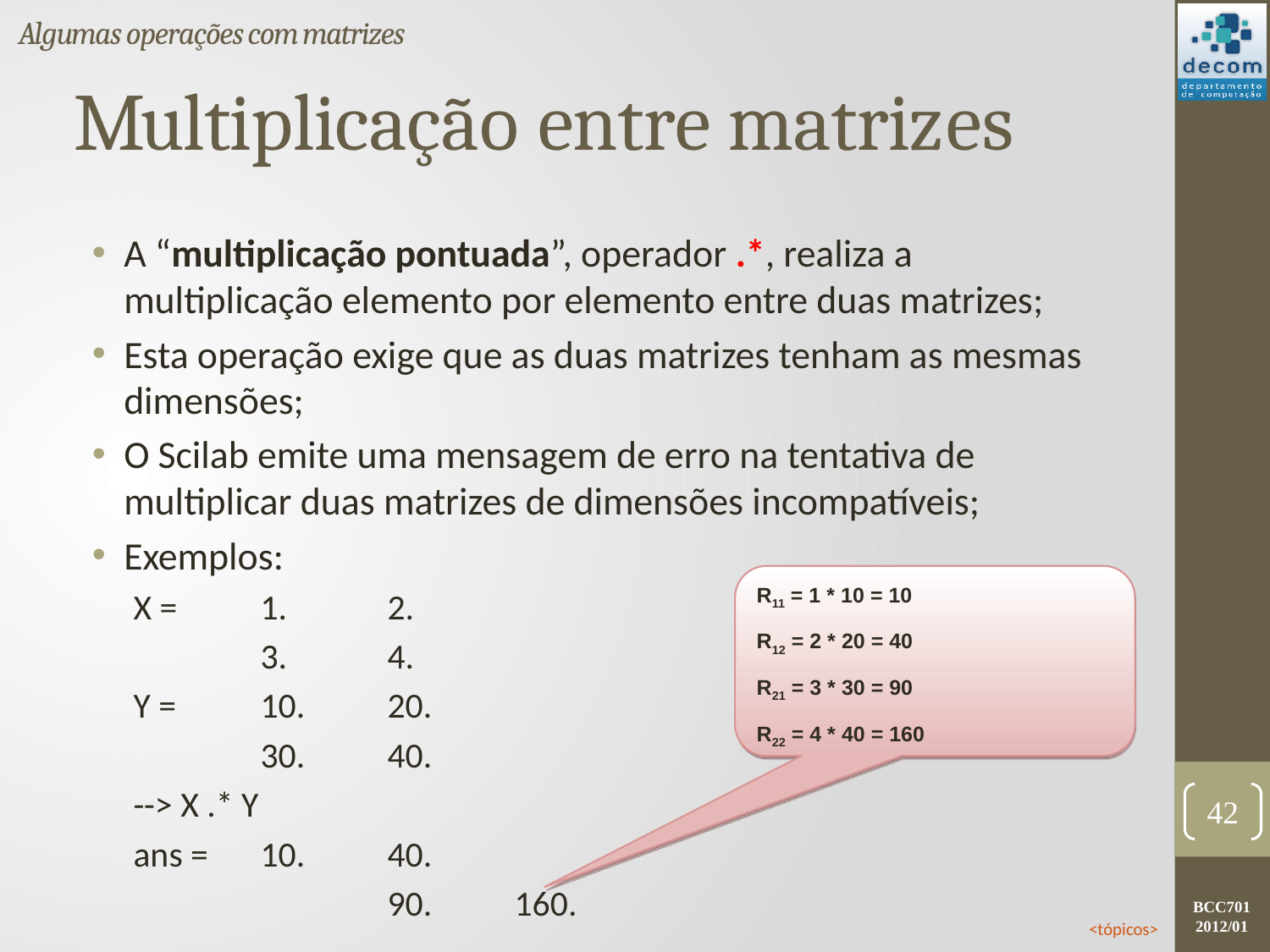

Algumas operações com matrizes
# Multiplicação entre matrizes
A “multiplicação pontuada”, operador .*, realiza a multiplicação elemento por elemento entre duas matrizes;
Esta operação exige que as duas matrizes tenham as mesmas dimensões;
O Scilab emite uma mensagem de erro na tentativa de multiplicar duas matrizes de dimensões incompatíveis;
Exemplos:
X = 	1.	2.
	3.	4.
Y =	10.	20.
	30.	40.
--> X .* Y
ans =	10.	40.
		90.	160.
R11 = 1 * 10 = 10
R12 = 2 * 20 = 40
R21 = 3 * 30 = 90
R22 = 4 * 40 = 160
42
<tópicos>